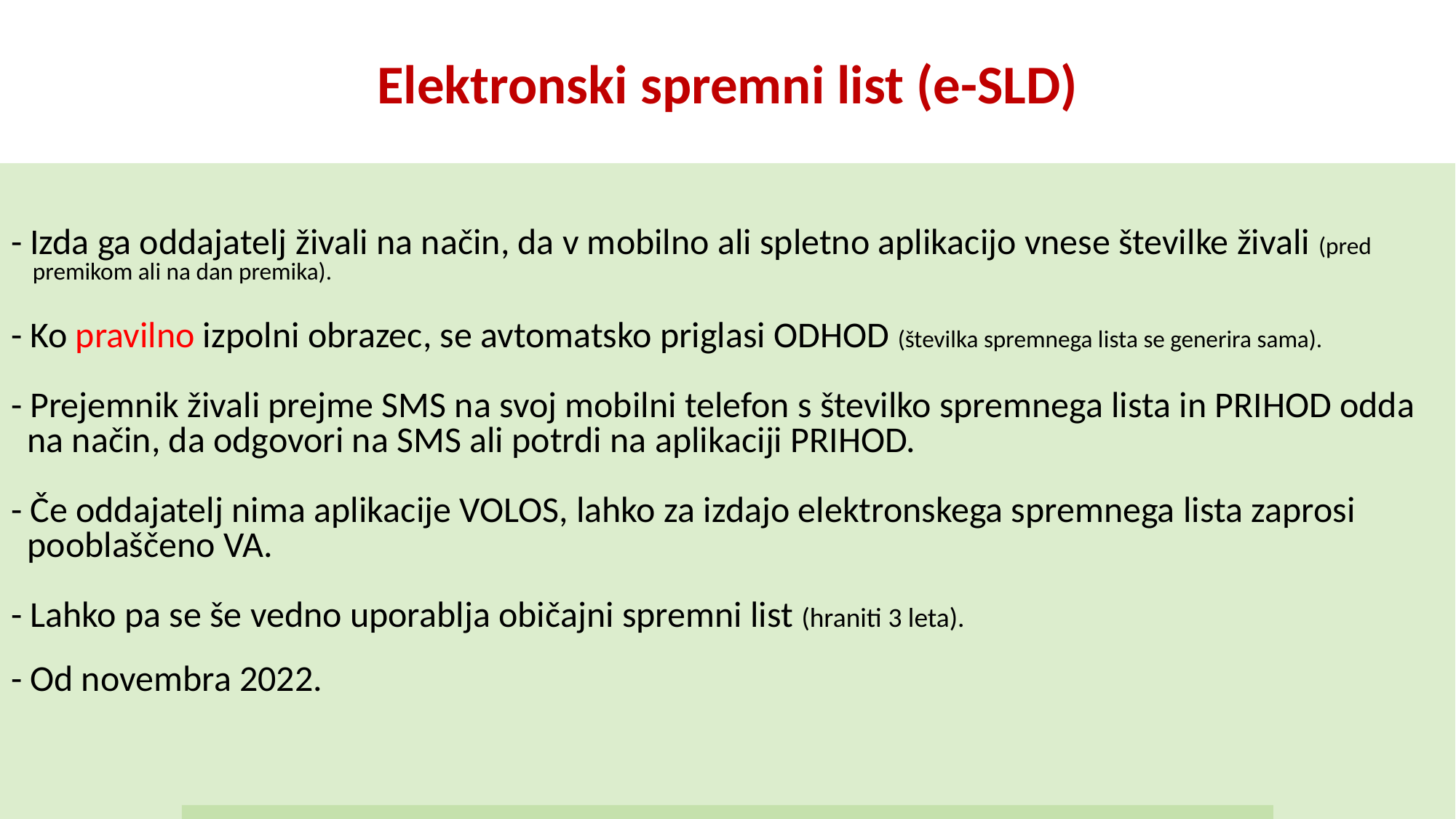

Elektronski spremni list (e-SLD)
# - Izda ga oddajatelj živali na način, da v mobilno ali spletno aplikacijo vnese številke živali (pred premikom ali na dan premika). - Ko pravilno izpolni obrazec, se avtomatsko priglasi ODHOD (številka spremnega lista se generira sama). - Prejemnik živali prejme SMS na svoj mobilni telefon s številko spremnega lista in PRIHOD odda na način, da odgovori na SMS ali potrdi na aplikaciji PRIHOD. - Če oddajatelj nima aplikacije VOLOS, lahko za izdajo elektronskega spremnega lista zaprosi pooblaščeno VA. - Lahko pa se še vedno uporablja običajni spremni list (hraniti 3 leta). - Od novembra 2022.